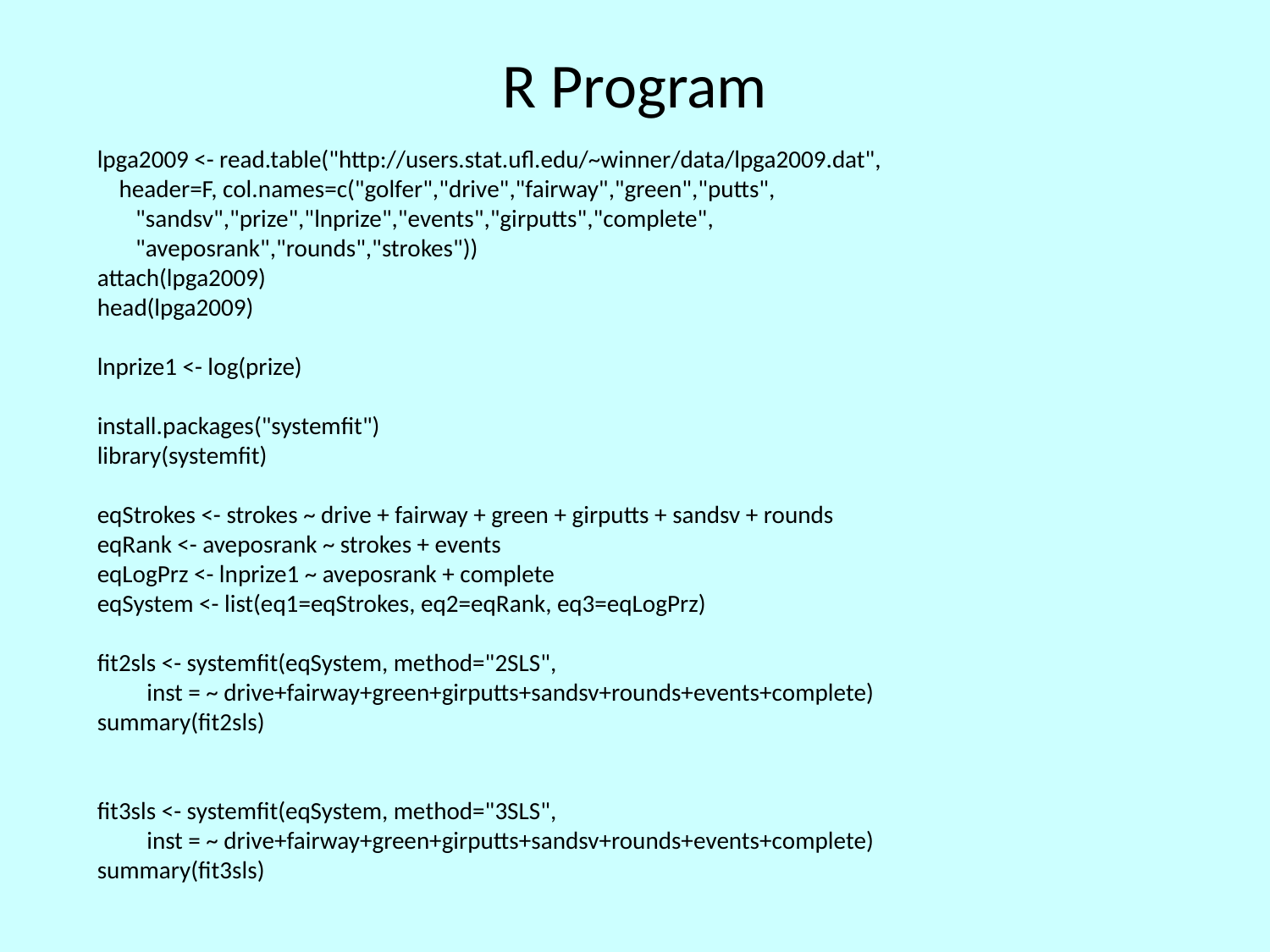

# R Program
lpga2009 <- read.table("http://users.stat.ufl.edu/~winner/data/lpga2009.dat",
    header=F, col.names=c("golfer","drive","fairway","green","putts",
       "sandsv","prize","lnprize","events","girputts","complete",
       "aveposrank","rounds","strokes"))
attach(lpga2009)
head(lpga2009)

lnprize1 <- log(prize)

install.packages("systemfit")
library(systemfit)

eqStrokes <- strokes ~ drive + fairway + green + girputts + sandsv + rounds
eqRank <- aveposrank ~ strokes + events
eqLogPrz <- lnprize1 ~ aveposrank + complete
eqSystem <- list(eq1=eqStrokes, eq2=eqRank, eq3=eqLogPrz)

fit2sls <- systemfit(eqSystem, method="2SLS",
         inst = ~ drive+fairway+green+girputts+sandsv+rounds+events+complete)
summary(fit2sls)

fit3sls <- systemfit(eqSystem, method="3SLS",
         inst = ~ drive+fairway+green+girputts+sandsv+rounds+events+complete)
summary(fit3sls)